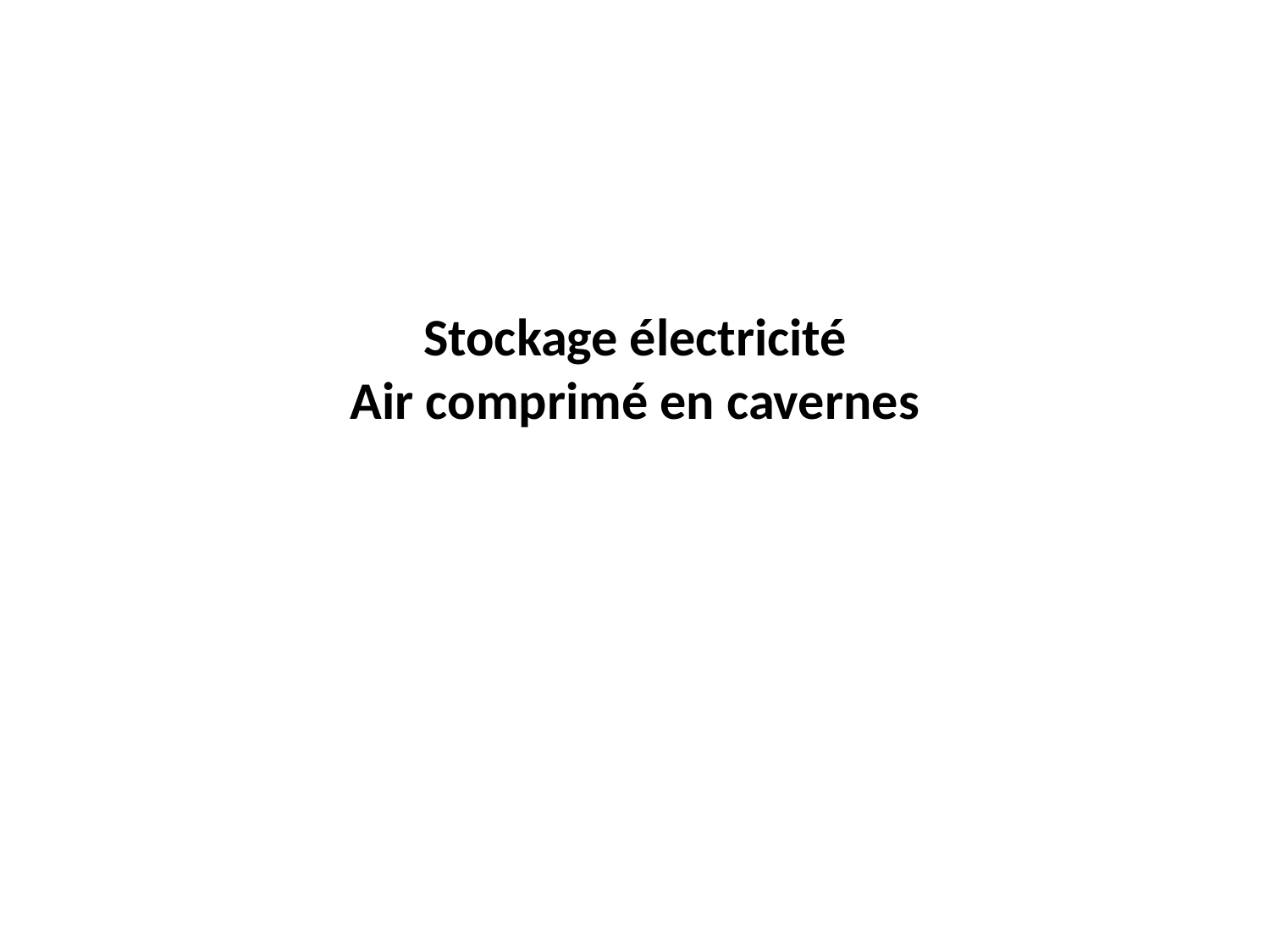

# Stockage électricité Air comprimé en cavernes